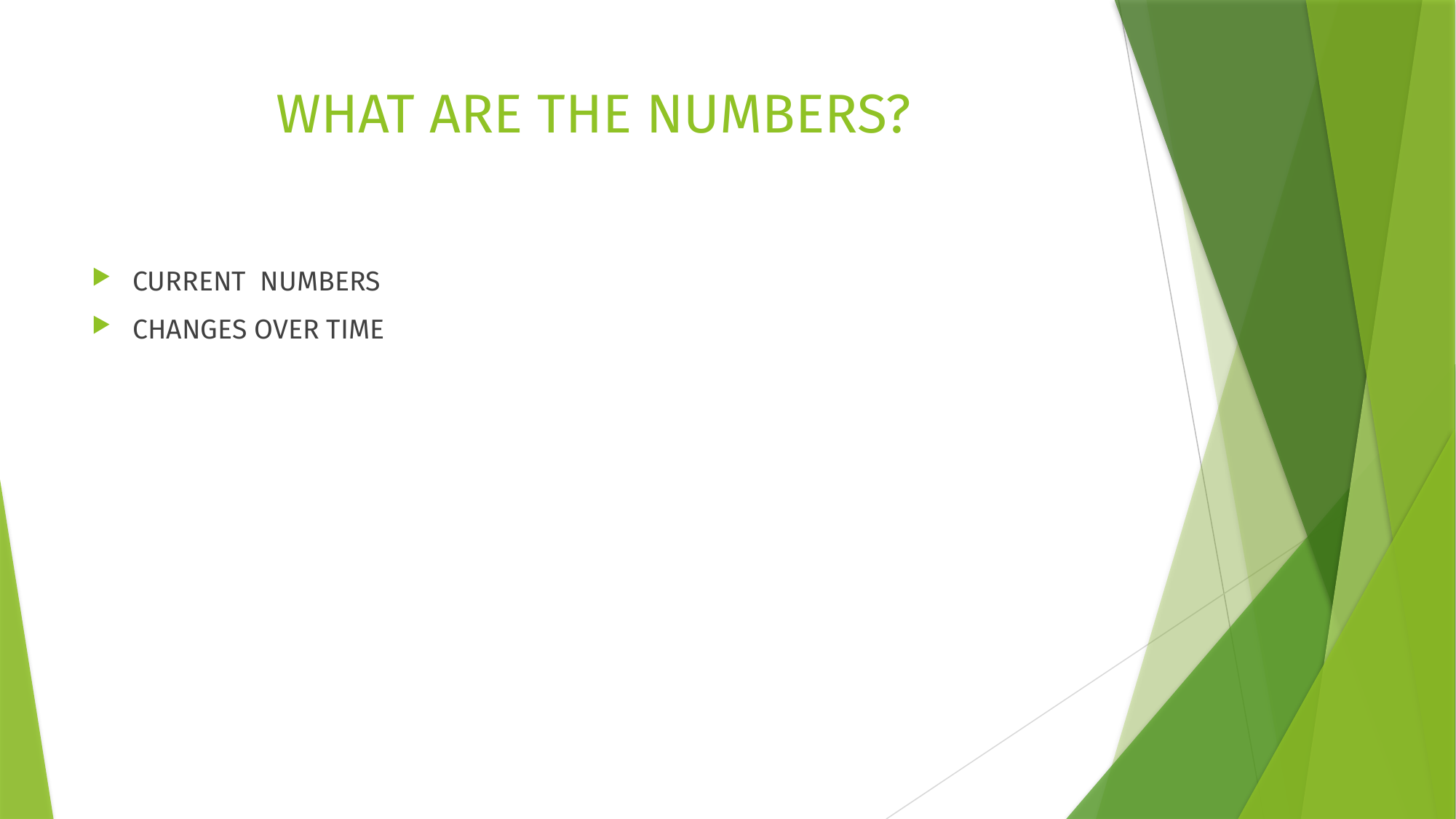

# WHAT ARE THE NUMBERS?
CURRENT  NUMBERS
CHANGES OVER TIME